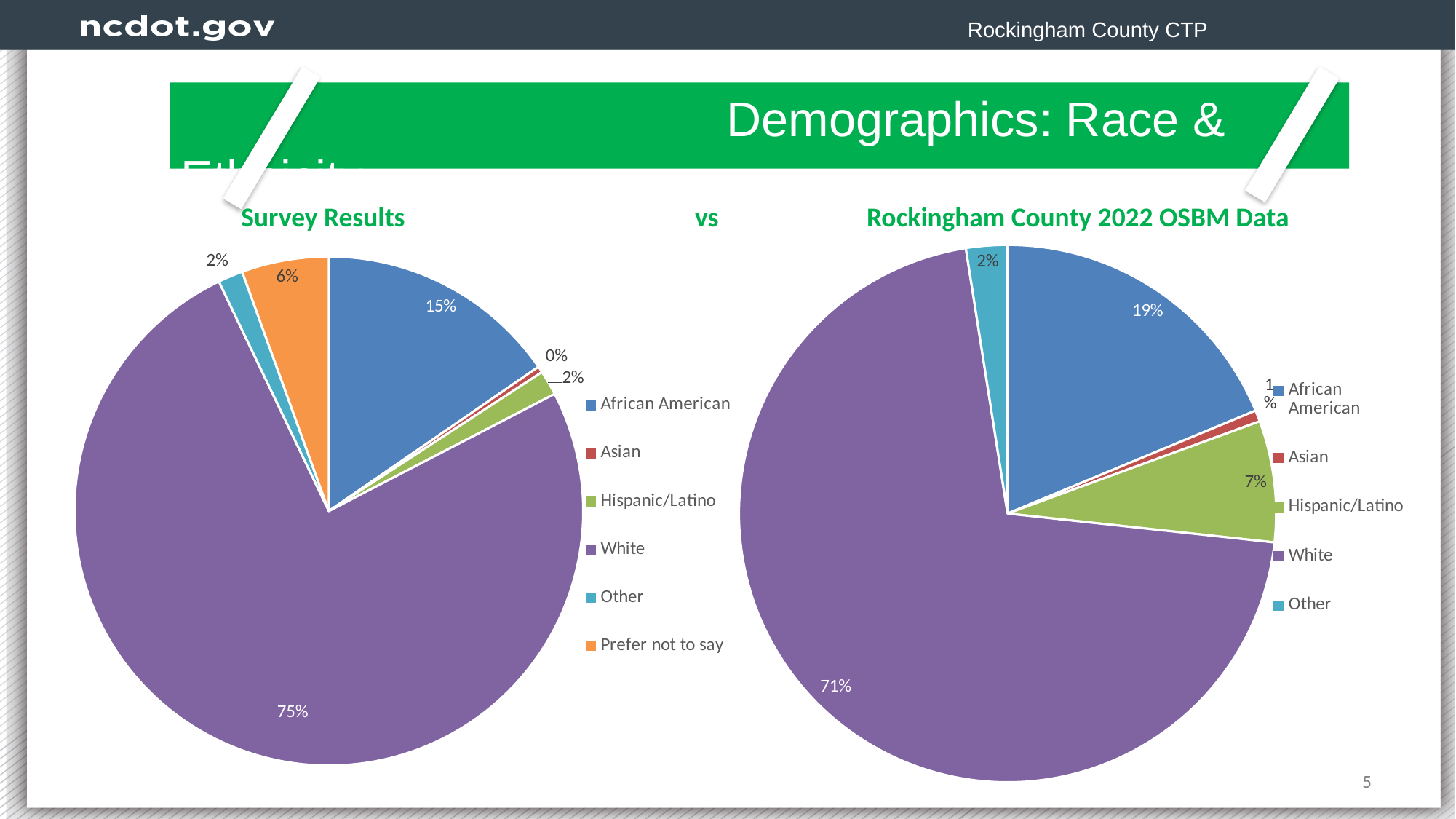

Rockingham County CTP

					Demographics: Race & Ethnicity
              Survey Results                                               vs                        Rockingham County 2022 OSBM Data

### Chart

| Category | Sales |
|---|---|
| African American | 17176.0 |
| Asian | 620.0 |
| Hispanic/Latino | 6690.0 |
| White | 64887.0 |
| Other | 2276.0 |

### Chart

| Category | Response |
|---|---|
| African American | 39.0 |
| Asian | 1.0 |
| Hispanic/Latino | 4.0 |
| White | 191.0 |
| Other | 4.0 |
| Prefer not to say | 14.0 |
5